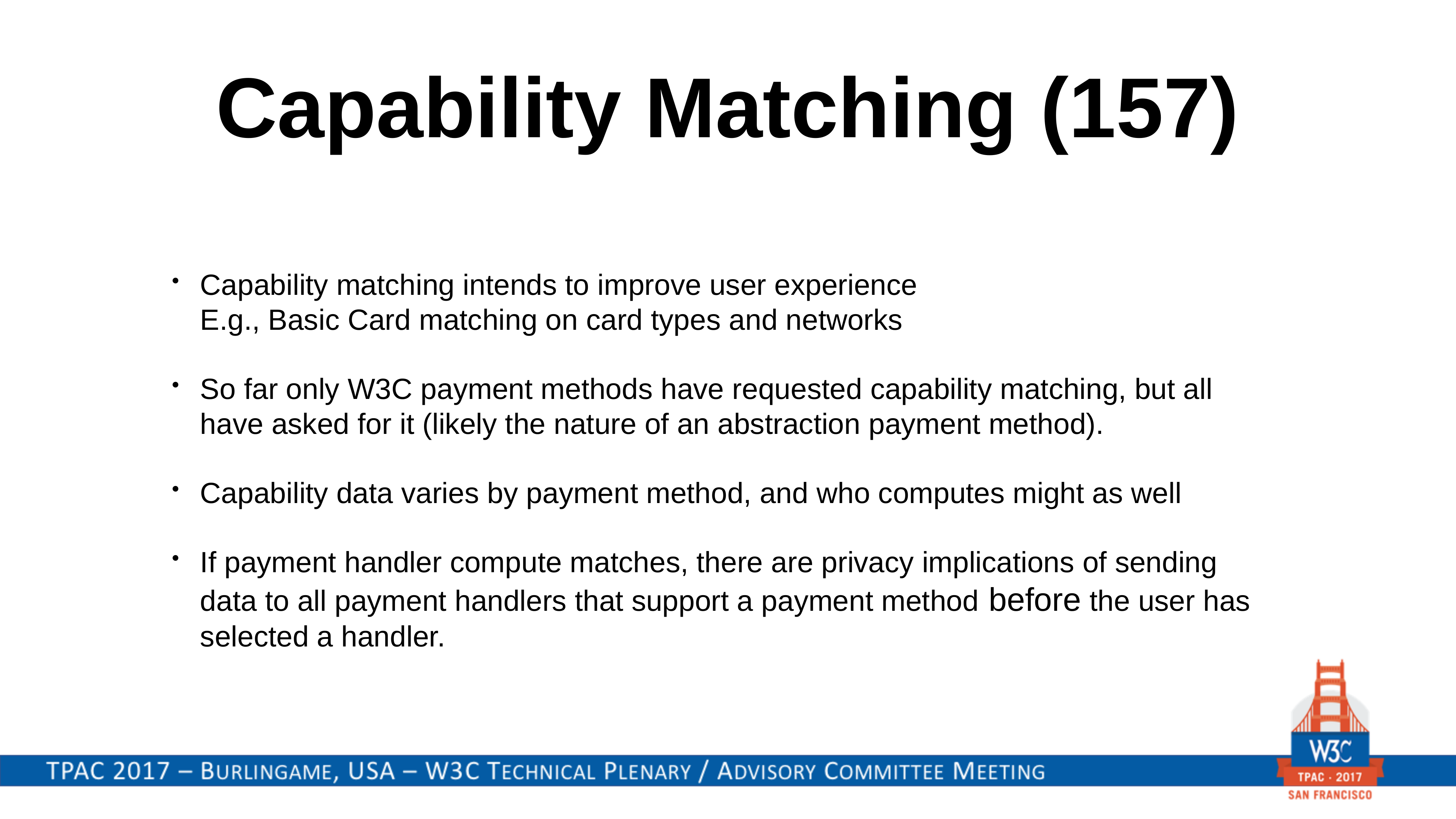

# Capability Matching (157)
Capability matching intends to improve user experience
E.g., Basic Card matching on card types and networks
So far only W3C payment methods have requested capability matching, but all have asked for it (likely the nature of an abstraction payment method).
Capability data varies by payment method, and who computes might as well
If payment handler compute matches, there are privacy implications of sending data to all payment handlers that support a payment method before the user has selected a handler.
3